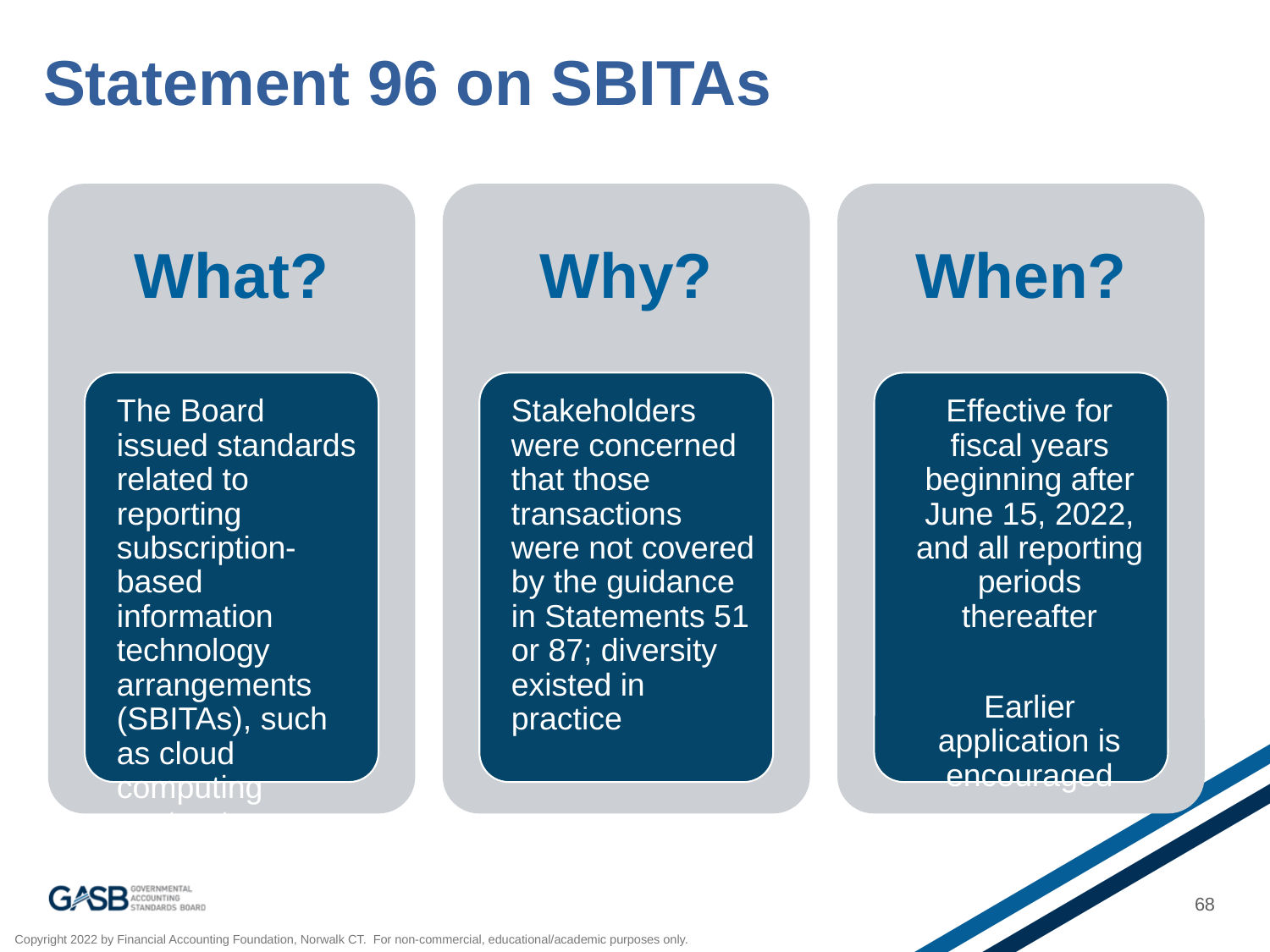

# Statement 96 on SBITAs
What?
The Board issued standards related to reporting subscription-based information technology arrangements (SBITAs), such as cloud computing contracts
Why?
Stakeholders were concerned that those transactions were not covered by the guidance in Statements 51 or 87; diversity existed in practice
When?
Effective for fiscal years beginning after June 15, 2022, and all reporting periods thereafter

Earlier application is encouraged
68